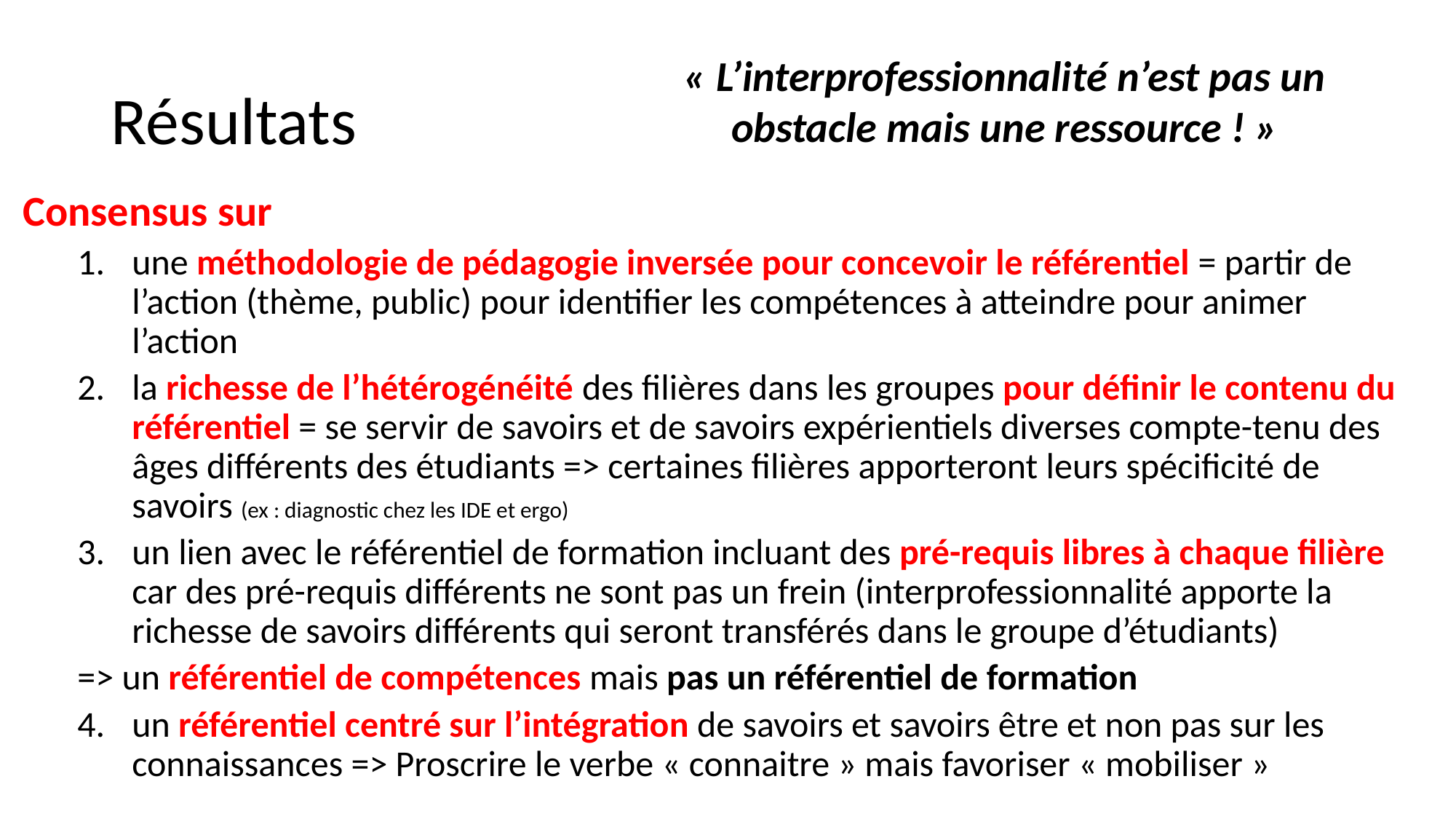

# Résultats
« L’interprofessionnalité n’est pas un obstacle mais une ressource ! »
Consensus sur
une méthodologie de pédagogie inversée pour concevoir le référentiel = partir de l’action (thème, public) pour identifier les compétences à atteindre pour animer l’action
la richesse de l’hétérogénéité des filières dans les groupes pour définir le contenu du référentiel = se servir de savoirs et de savoirs expérientiels diverses compte-tenu des âges différents des étudiants => certaines filières apporteront leurs spécificité de savoirs (ex : diagnostic chez les IDE et ergo)
un lien avec le référentiel de formation incluant des pré-requis libres à chaque filière car des pré-requis différents ne sont pas un frein (interprofessionnalité apporte la richesse de savoirs différents qui seront transférés dans le groupe d’étudiants)
=> un référentiel de compétences mais pas un référentiel de formation
un référentiel centré sur l’intégration de savoirs et savoirs être et non pas sur les connaissances => Proscrire le verbe « connaitre » mais favoriser « mobiliser »